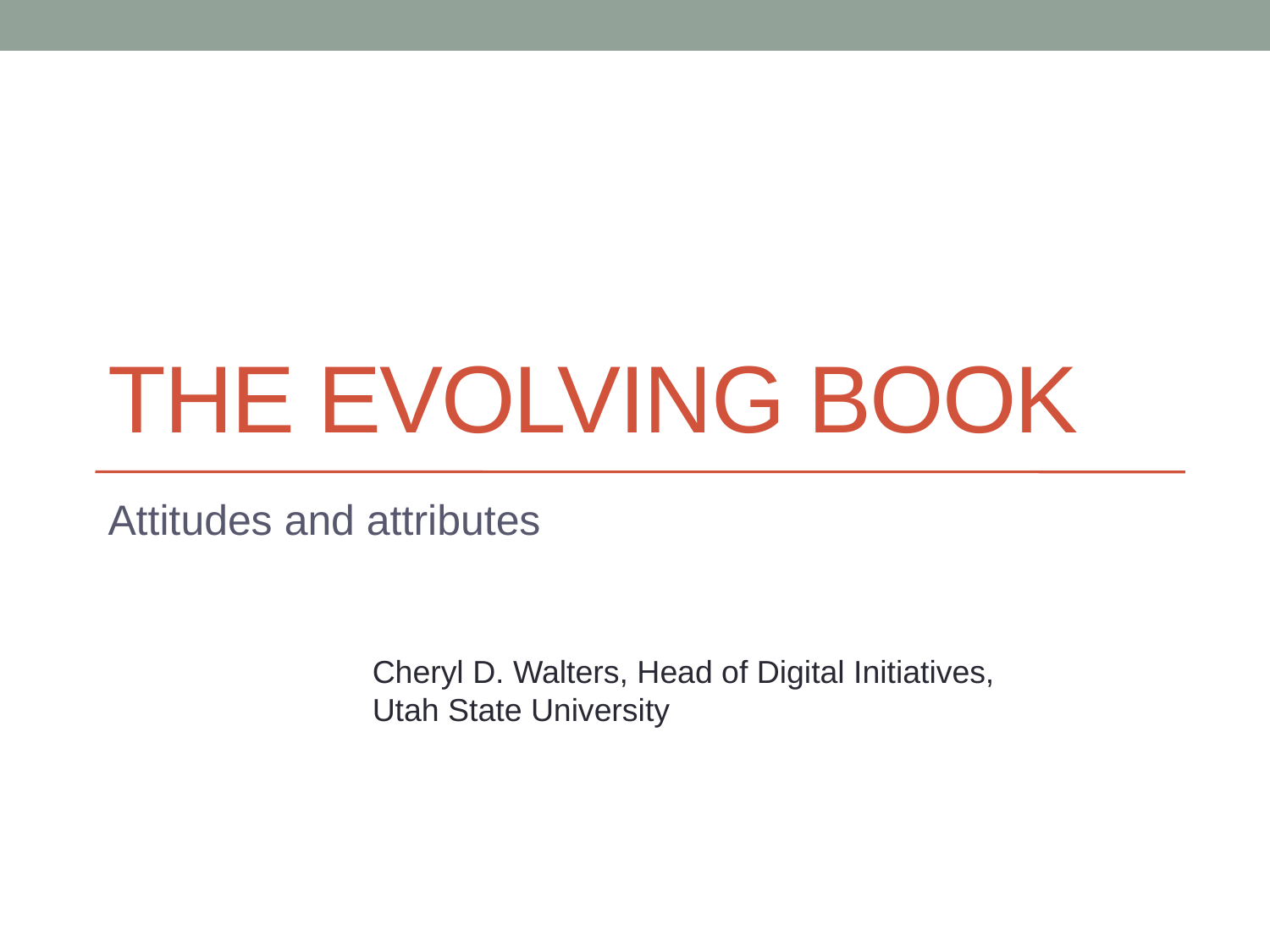

# The Evolving book
Attitudes and attributes
Cheryl D. Walters, Head of Digital Initiatives, Utah State University